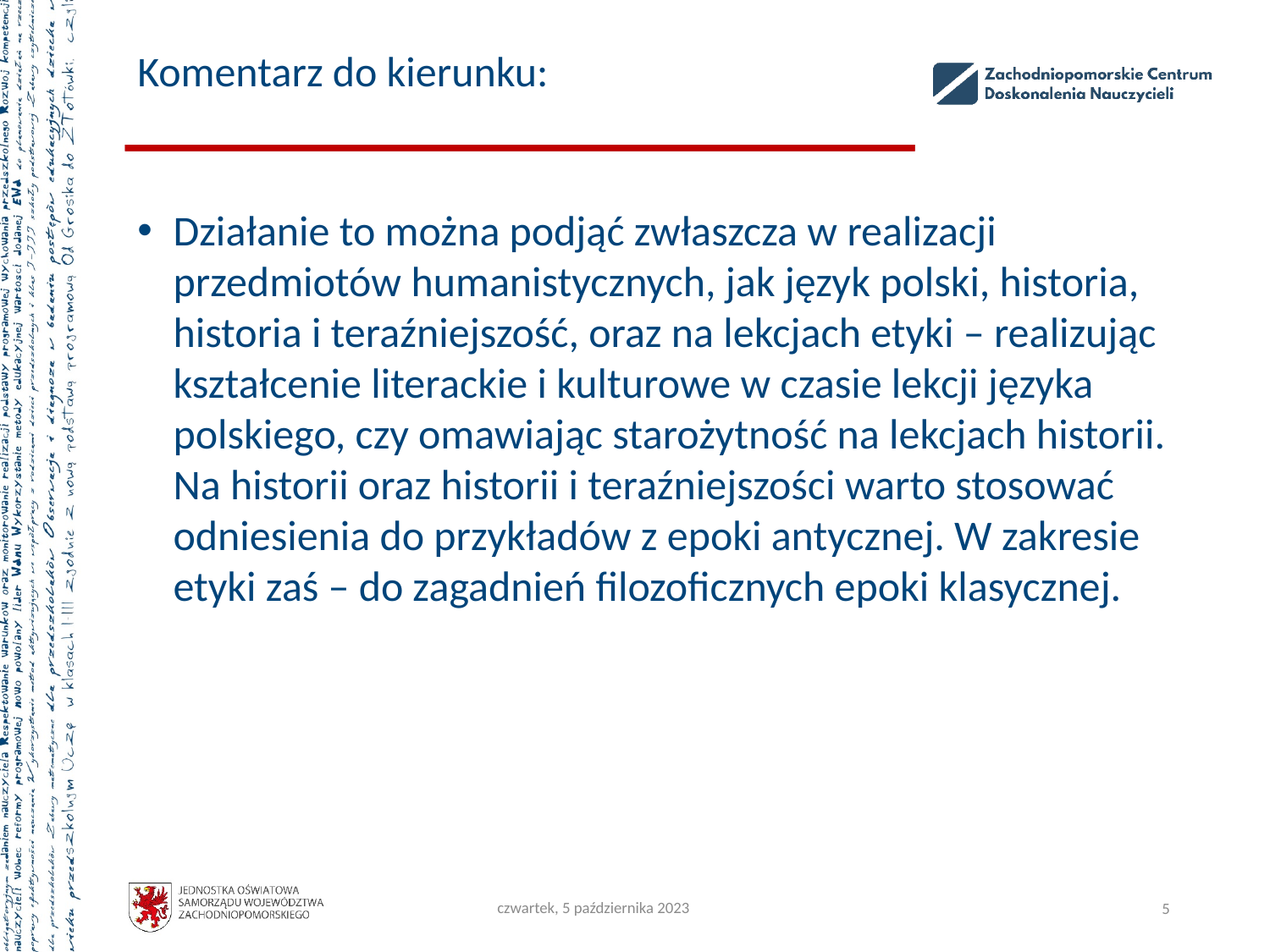

# Komentarz do kierunku:
Działanie to można podjąć zwłaszcza w realizacji przedmiotów humanistycznych, jak język polski, historia, historia i teraźniejszość, oraz na lekcjach etyki – realizując kształcenie literackie i kulturowe w czasie lekcji języka polskiego, czy omawiając starożytność na lekcjach historii. Na historii oraz historii i teraźniejszości warto stosować odniesienia do przykładów z epoki antycznej. W zakresie etyki zaś – do zagadnień filozoficznych epoki klasycznej.

czwartek, 5 października 2023
5